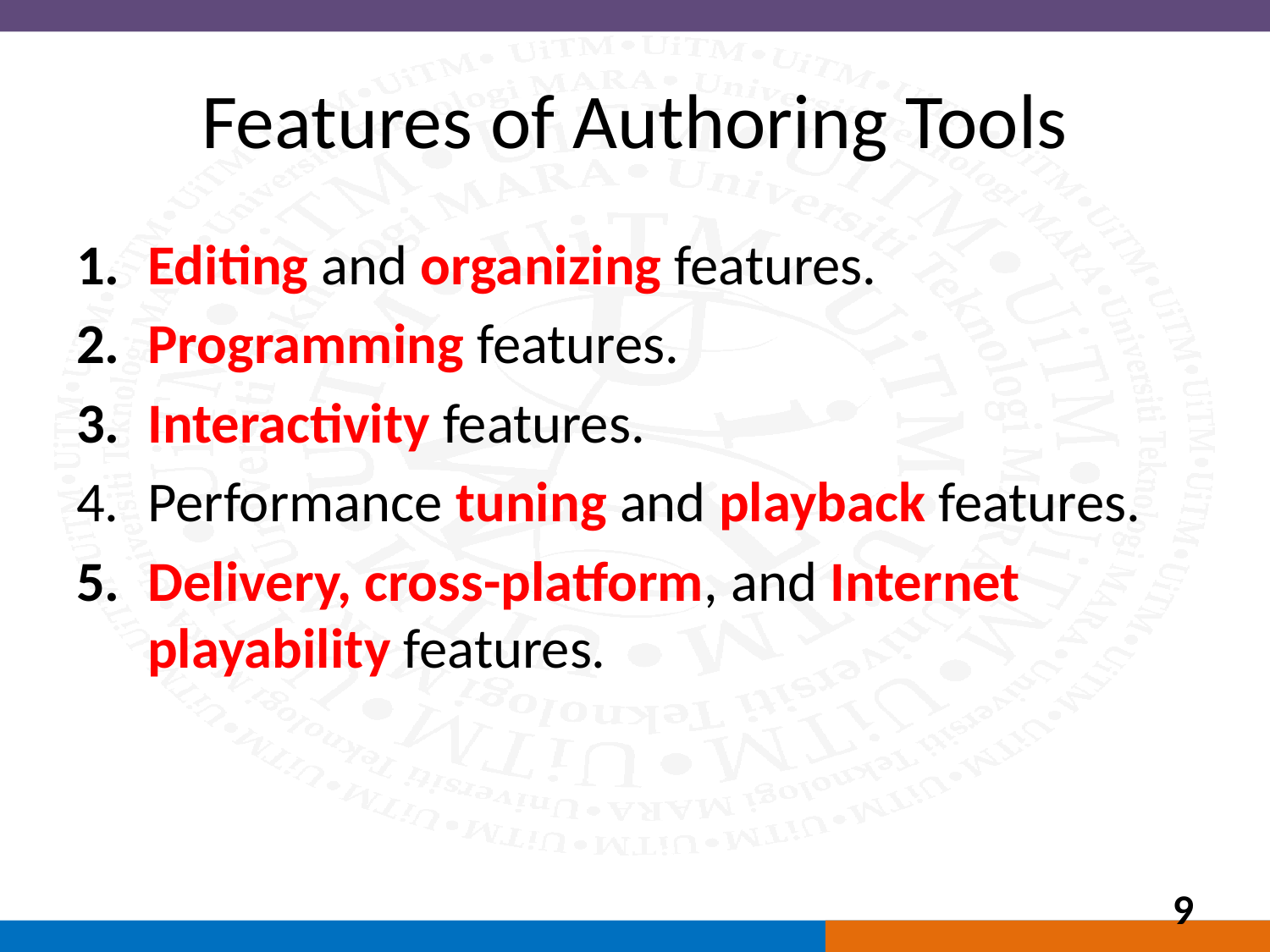

# Features of Authoring Tools
Editing and organizing features.
Programming features.
Interactivity features.
Performance tuning and playback features.
Delivery, cross-platform, and Internet playability features.

9